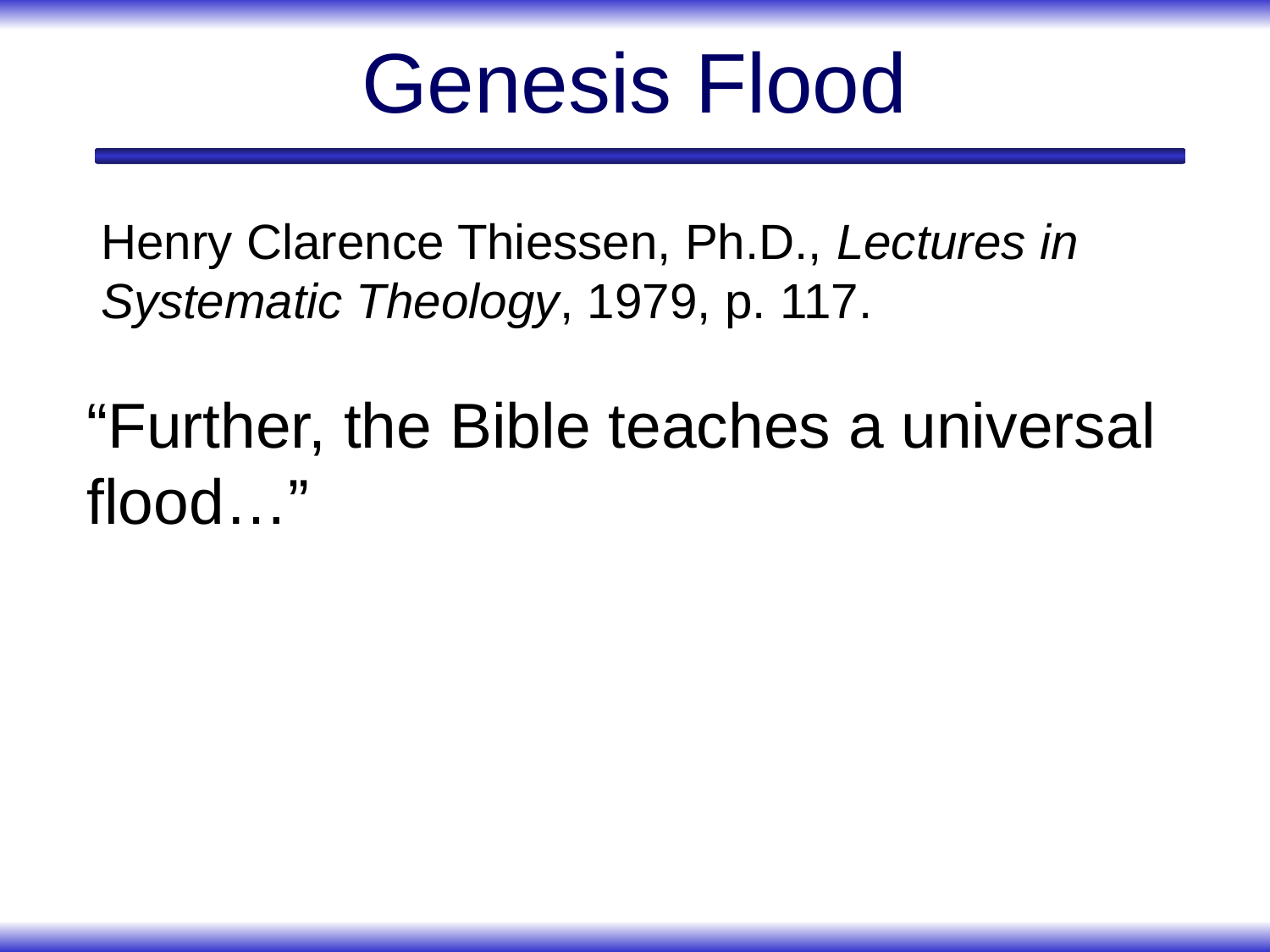

# Genesis Flood
Henry Clarence Thiessen, Ph.D., Lectures in Systematic Theology, 1979, p. 117.
“Further, the Bible teaches a universal flood…”